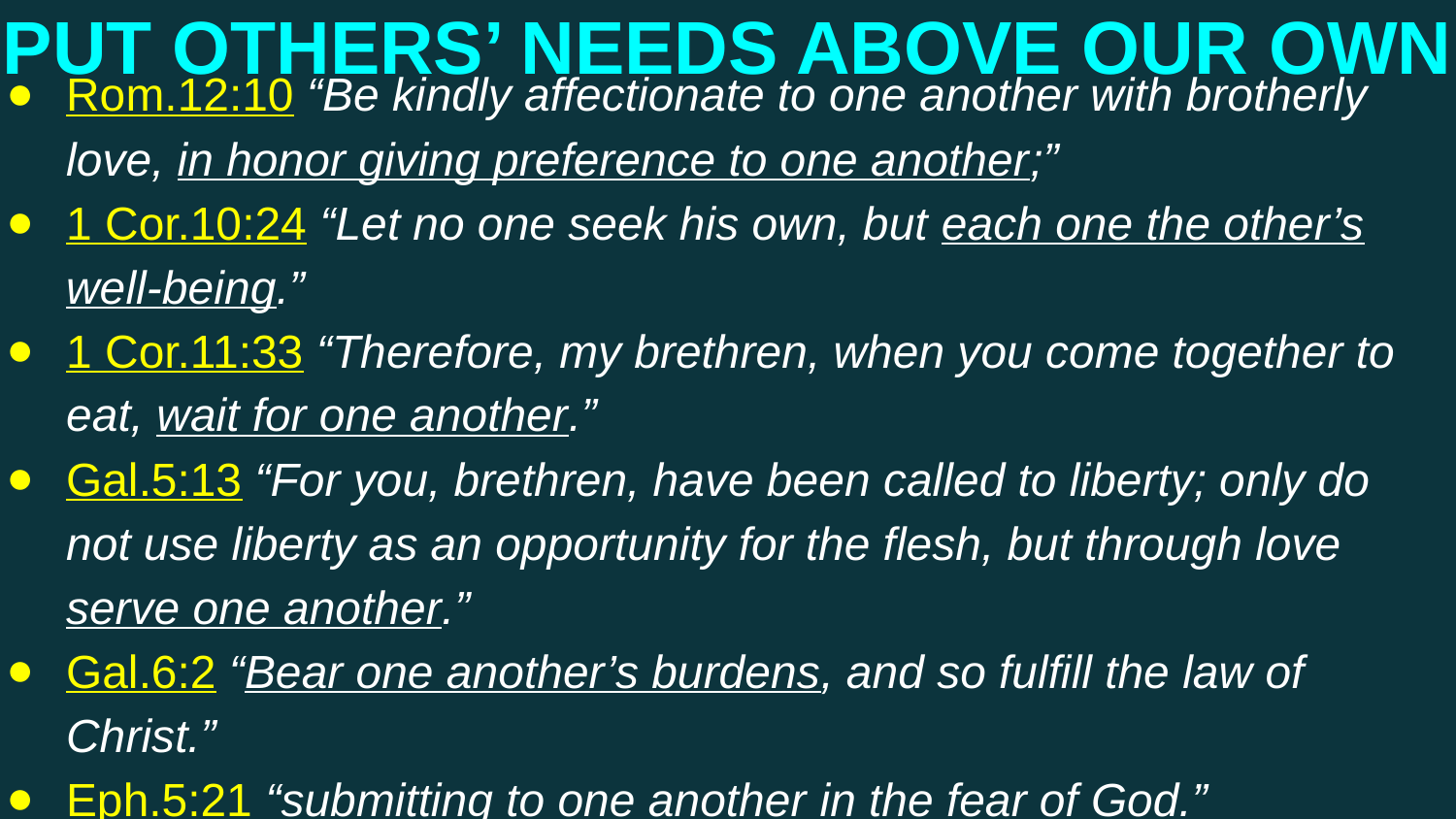

# PUT OTHERS’ NEEDS ABOVE OUR OWN
Rom.12:10 “Be kindly affectionate to one another with brotherly love, in honor giving preference to one another;”
1 Cor.10:24 “Let no one seek his own, but each one the other’s well-being.”
1 Cor.11:33 “Therefore, my brethren, when you come together to eat, wait for one another.”
Gal.5:13 “For you, brethren, have been called to liberty; only do not use liberty as an opportunity for the flesh, but through love serve one another.”
Gal.6:2 “Bear one another’s burdens, and so fulfill the law of Christ.”
Eph.5:21 “submitting to one another in the fear of God.”